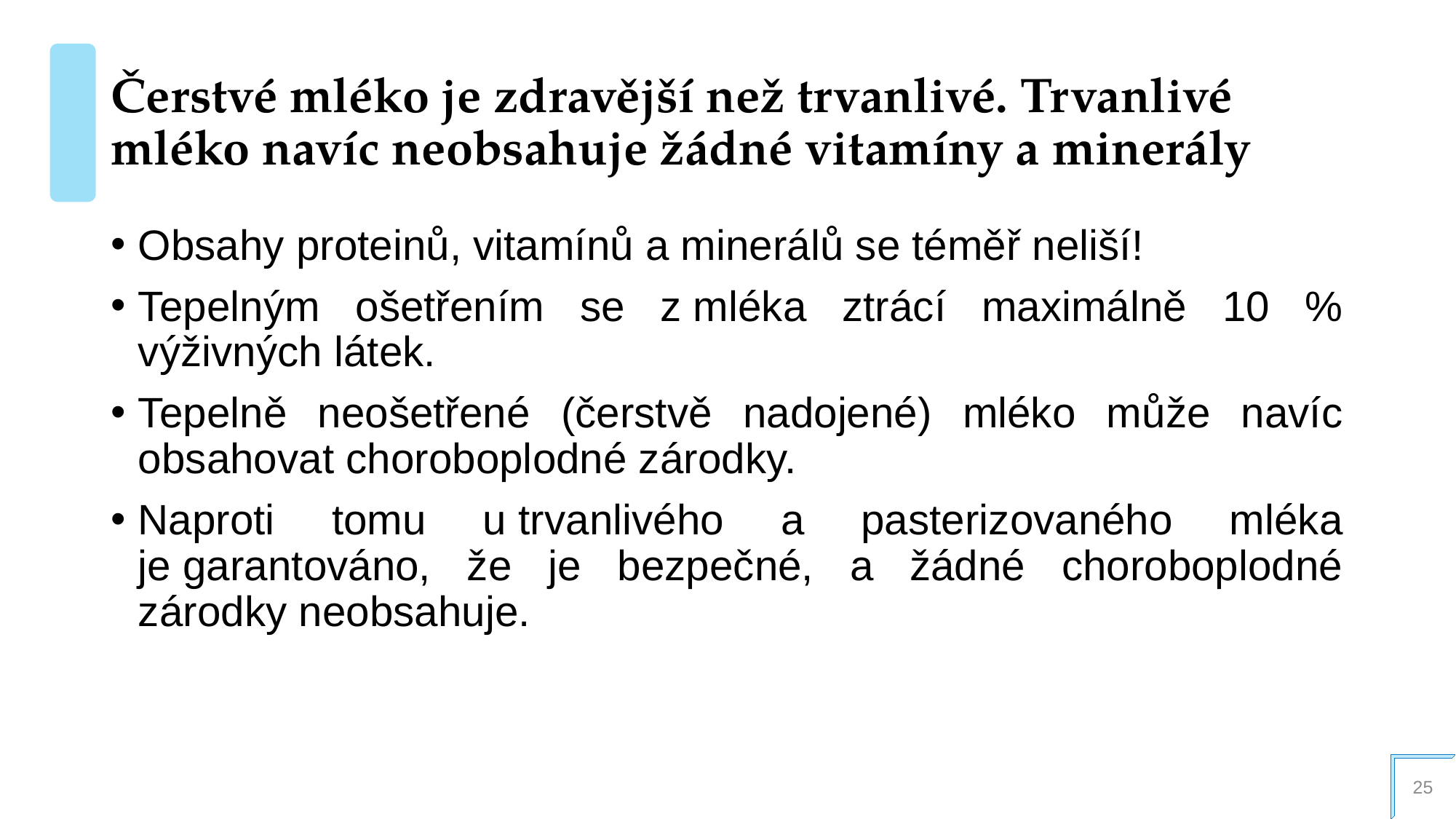

# Čerstvé mléko je zdravější než trvanlivé. Trvanlivé mléko navíc neobsahuje žádné vitamíny a minerály
Obsahy proteinů, vitamínů a minerálů se téměř neliší!
Tepelným ošetřením se z mléka ztrácí maximálně 10 % výživných látek.
Tepelně neošetřené (čerstvě nadojené) mléko může navíc obsahovat choroboplodné zárodky.
Naproti tomu u trvanlivého a pasterizovaného mléka je garantováno, že je bezpečné, a žádné choroboplodné zárodky neobsahuje.
25